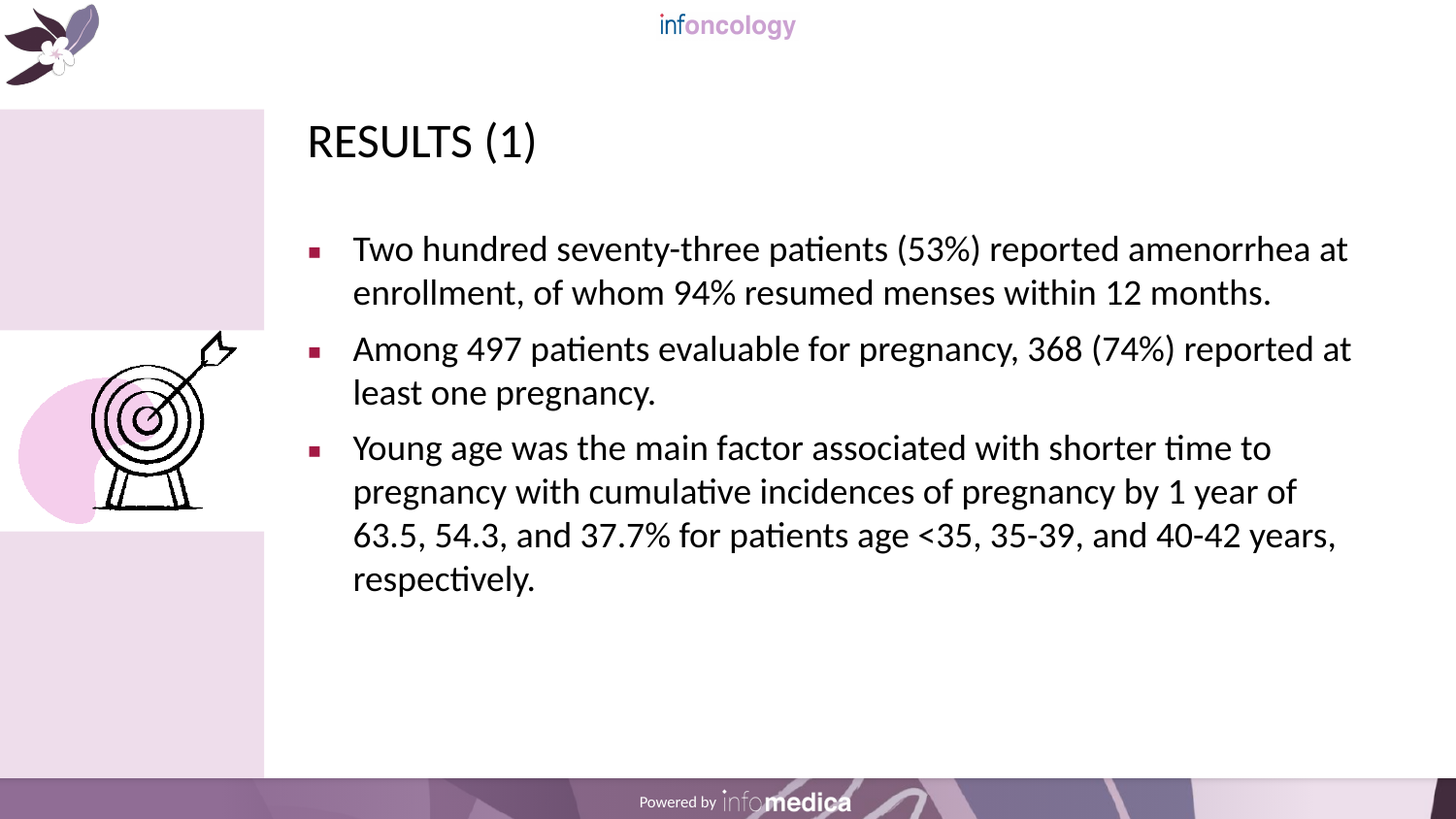

# RESULTS (1)
Two hundred seventy-three patients (53%) reported amenorrhea at enrollment, of whom 94% resumed menses within 12 months.
Among 497 patients evaluable for pregnancy, 368 (74%) reported at least one pregnancy.
Young age was the main factor associated with shorter time to pregnancy with cumulative incidences of pregnancy by 1 year of 63.5, 54.3, and 37.7% for patients age <35, 35-39, and 40-42 years, respectively.